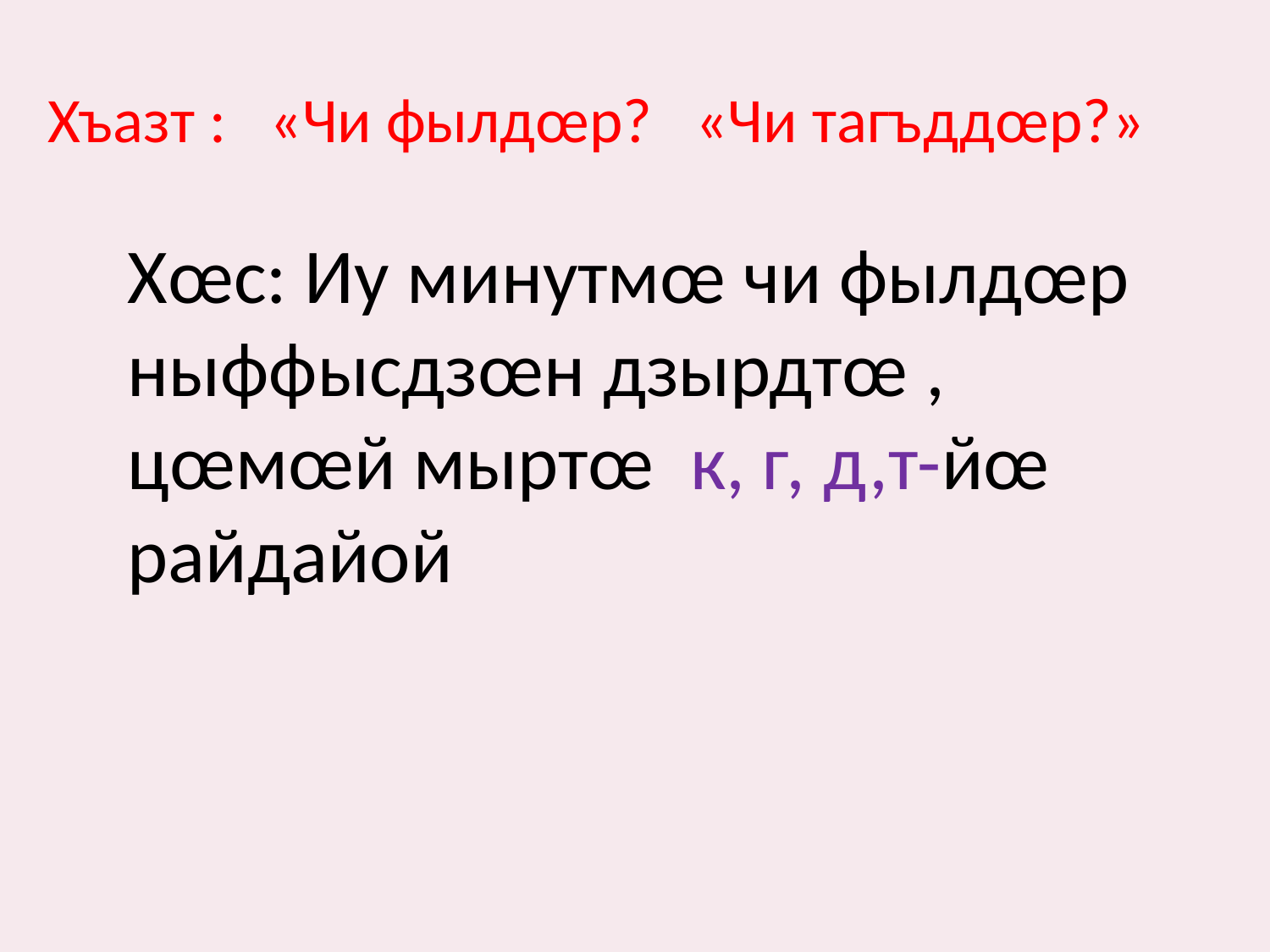

# Хъазт :   «Чи фылдœр?   «Чи тагъддœр?»
Хœс: Иу минутмœ чи фылдœр ныффысдзœн дзырдтœ , цœмœй мыртœ  к, г, д,т-йœ  райдайой